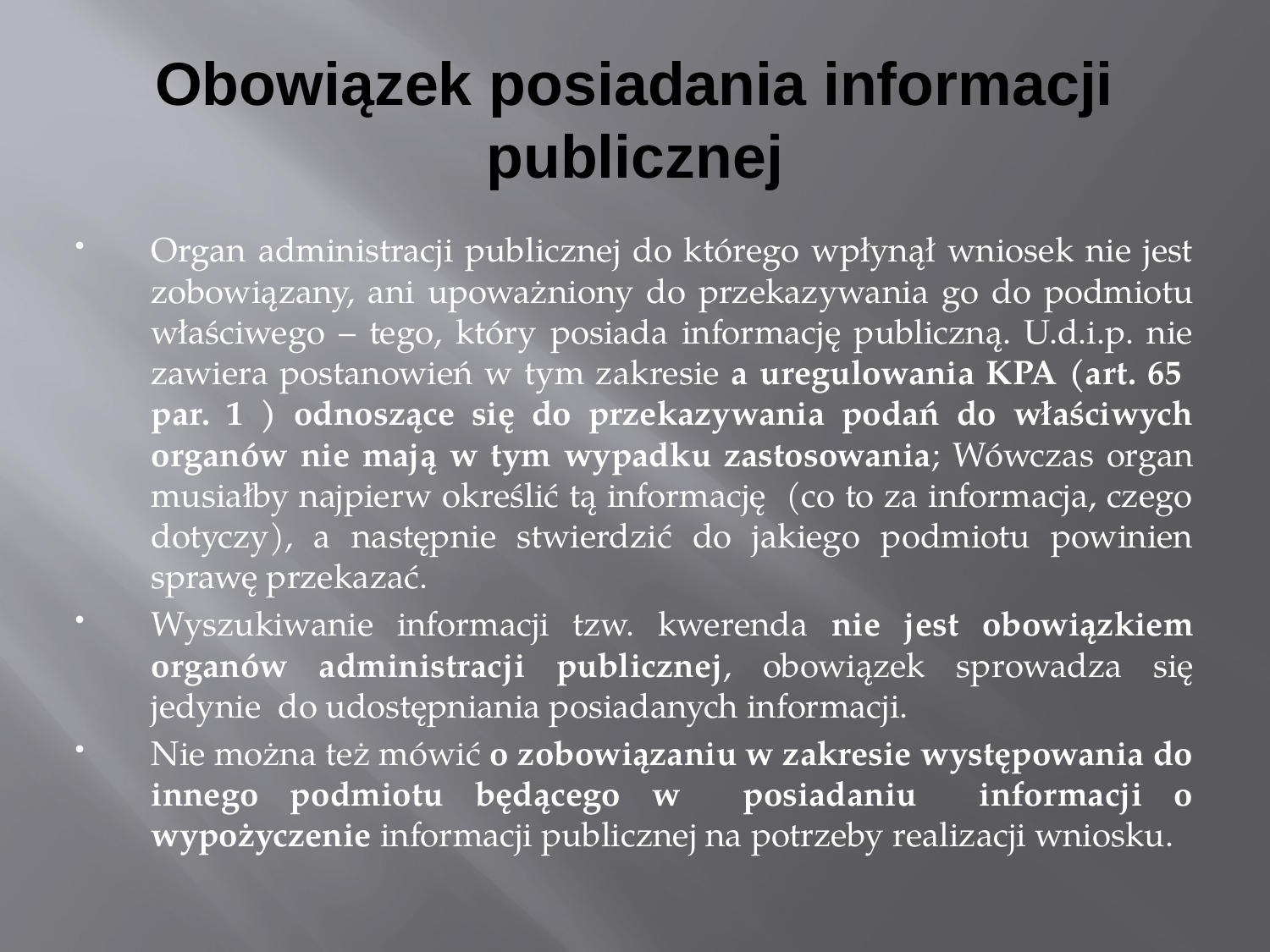

# Obowiązek posiadania informacji publicznej
Organ administracji publicznej do którego wpłynął wniosek nie jest zobowiązany, ani upoważniony do przekazywania go do podmiotu właściwego – tego, który posiada informację publiczną. U.d.i.p. nie zawiera postanowień w tym zakresie a uregulowania KPA (art. 65  par. 1 ) odnoszące się do przekazywania podań do właściwych organów nie mają w tym wypadku zastosowania; Wówczas organ musiałby najpierw określić tą informację  (co to za informacja, czego dotyczy), a następnie stwierdzić do jakiego podmiotu powinien sprawę przekazać.
Wyszukiwanie informacji tzw. kwerenda nie jest obowiązkiem organów administracji publicznej, obowiązek sprowadza się jedynie  do udostępniania posiadanych informacji.
Nie można też mówić o zobowiązaniu w zakresie występowania do innego podmiotu będącego w  posiadaniu  informacji o wypożyczenie informacji publicznej na potrzeby realizacji wniosku.